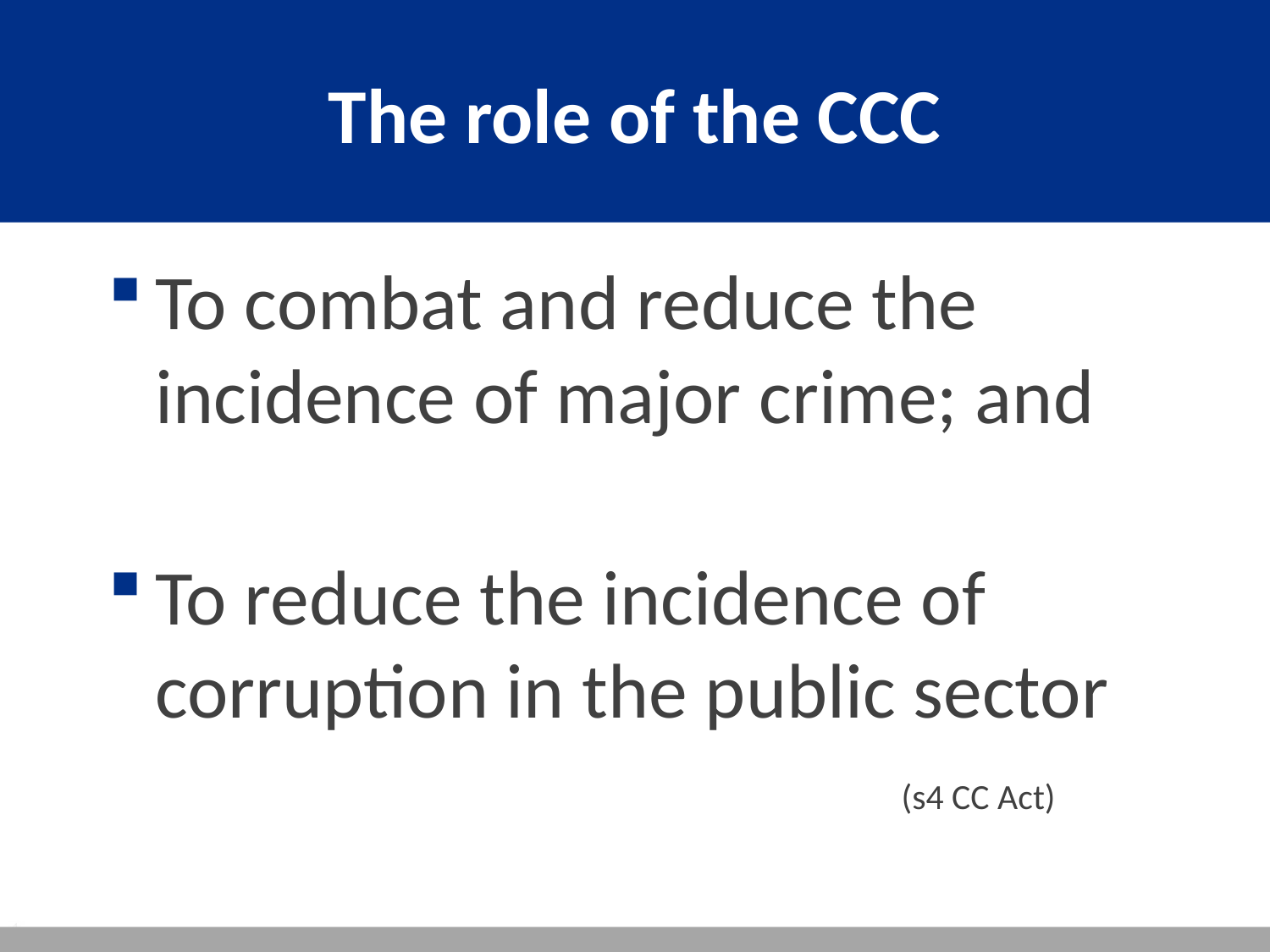

# The role of the CCC
To combat and reduce the incidence of major crime; and
To reduce the incidence of corruption in the public sector
						(s4 CC Act)